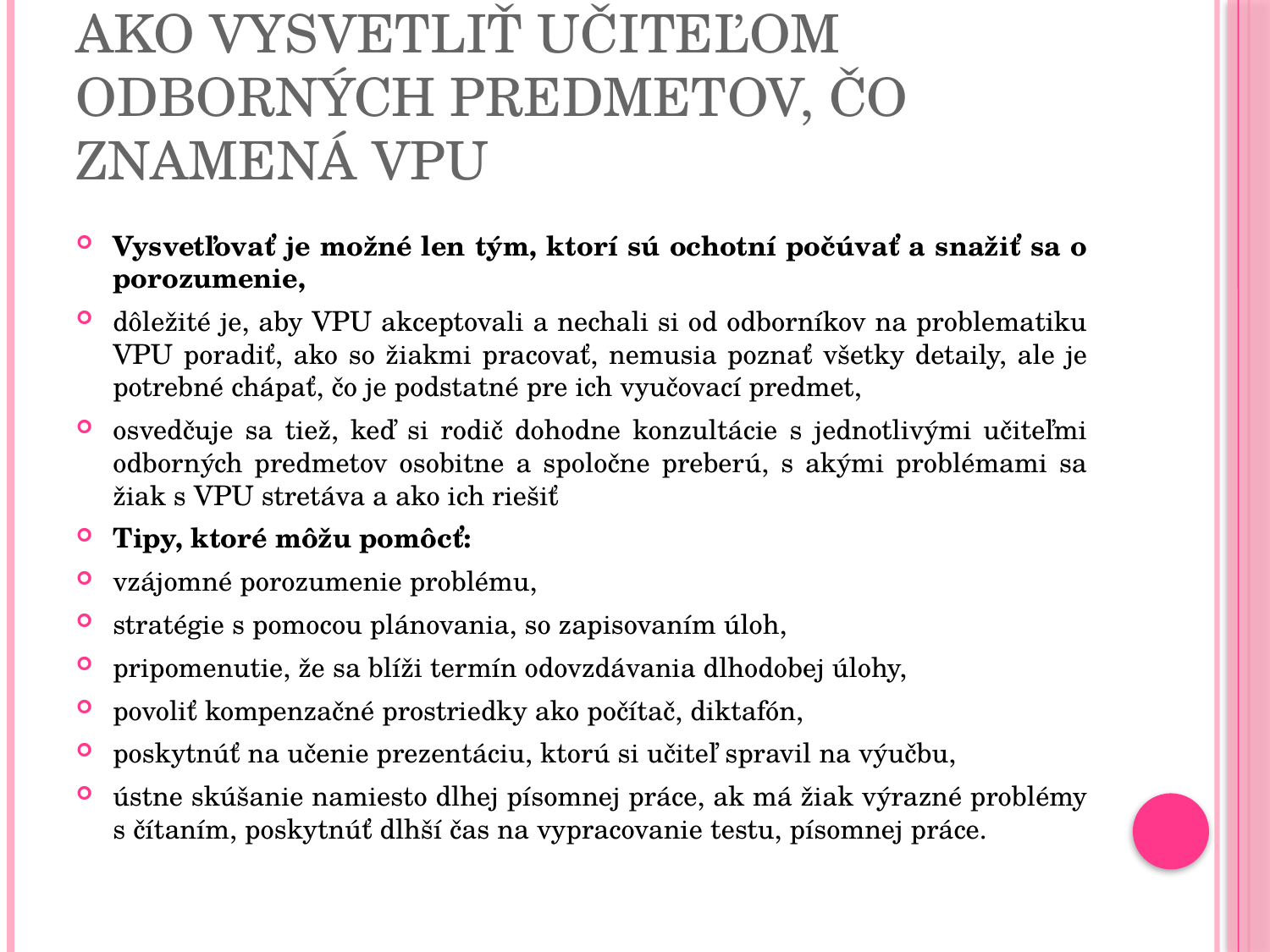

# Ako vysvetliť učiteľom odborných predmetov, čo znamená VPU
Vysvetľovať je možné len tým, ktorí sú ochotní počúvať a snažiť sa o porozumenie,
dôležité je, aby VPU akceptovali a nechali si od odborníkov na problematiku VPU poradiť, ako so žiakmi pracovať, nemusia poznať všetky detaily, ale je potrebné chápať, čo je podstatné pre ich vyučovací predmet,
osvedčuje sa tiež, keď si rodič dohodne konzultácie s jednotlivými učiteľmi odborných predmetov osobitne a spoločne preberú, s akými problémami sa žiak s VPU stretáva a ako ich riešiť
Tipy, ktoré môžu pomôcť:
vzájomné porozumenie problému,
stratégie s pomocou plánovania, so zapisovaním úloh,
pripomenutie, že sa blíži termín odovzdávania dlhodobej úlohy,
povoliť kompenzačné prostriedky ako počítač, diktafón,
poskytnúť na učenie prezentáciu, ktorú si učiteľ spravil na výučbu,
ústne skúšanie namiesto dlhej písomnej práce, ak má žiak výrazné problémy s čítaním, poskytnúť dlhší čas na vypracovanie testu, písomnej práce.